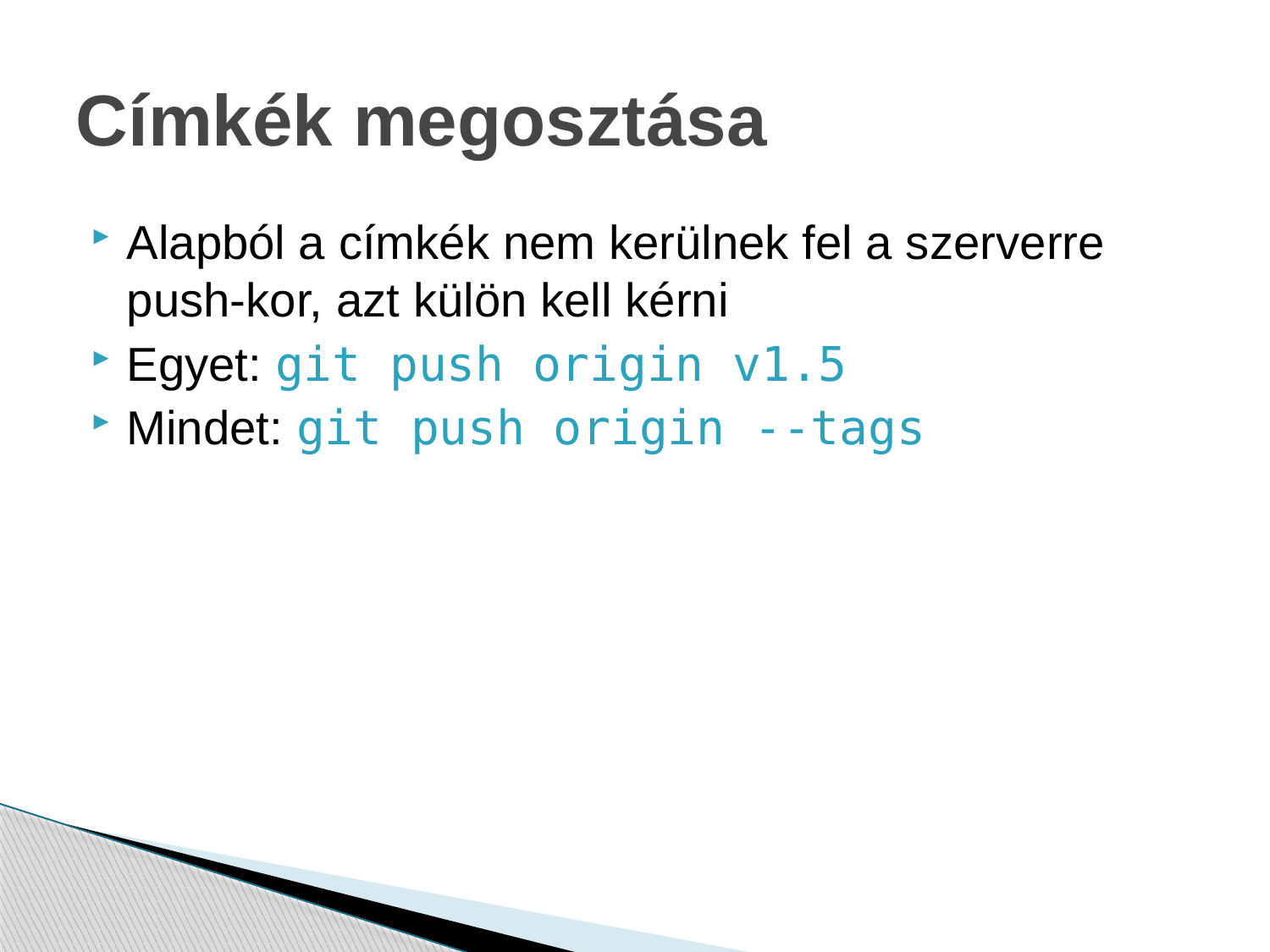

# Címkék megosztása
Alapból a címkék nem kerülnek fel a szerverre push-kor, azt külön kell kérni
Egyet: git push origin v1.5
Mindet: git push origin --tags